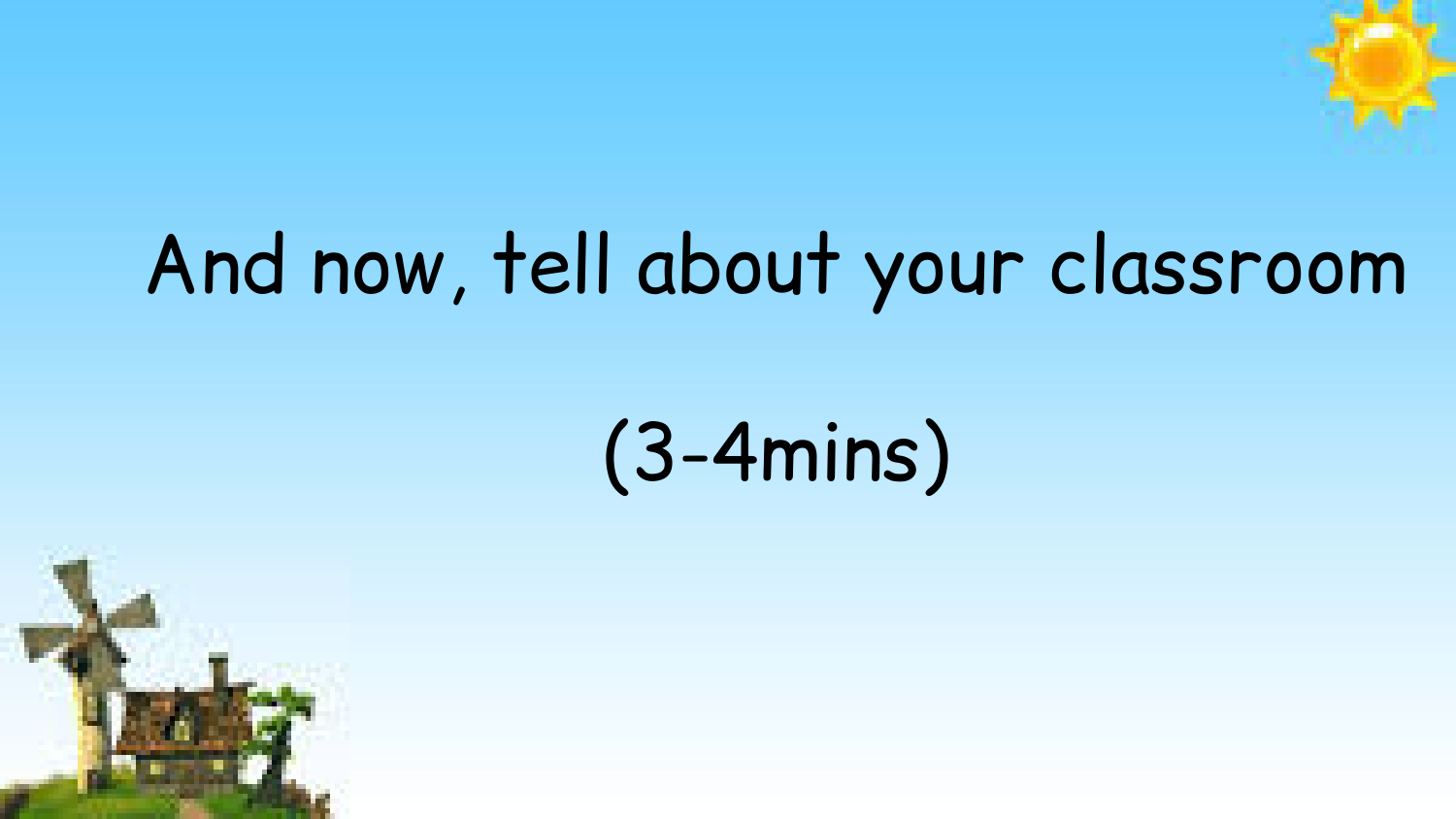

# And now, tell about your classroom (3-4mins)